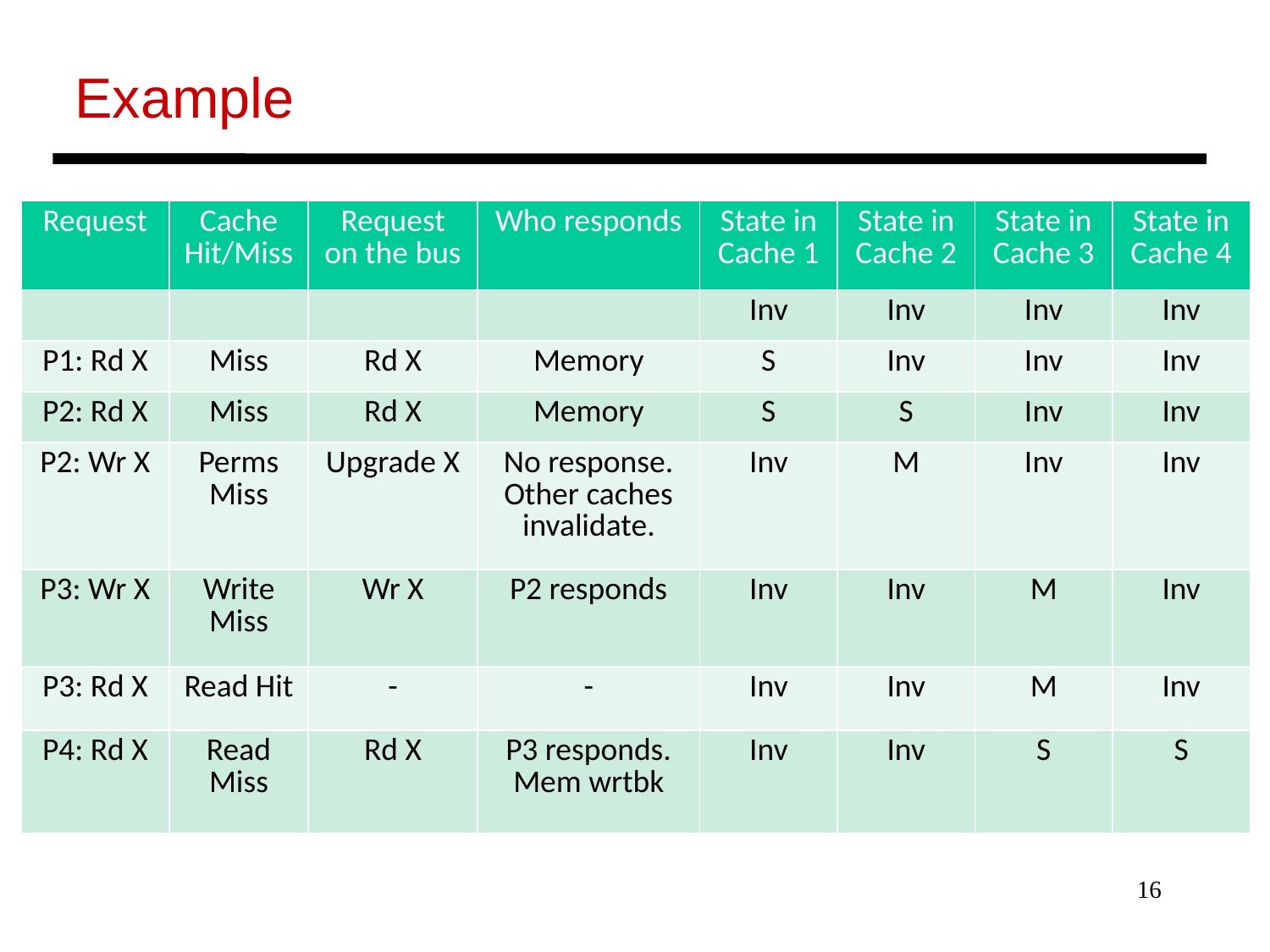

Example

| Request | Cache Hit/Miss | Request on the bus | Who responds | State in Cache 1 | State in Cache 2 | State in Cache 3 | State in Cache 4 |
| --- | --- | --- | --- | --- | --- | --- | --- |
|  |  |  |  | Inv | Inv | Inv | Inv |
| P1: Rd X | Miss | Rd X | Memory | S | Inv | Inv | Inv |
| P2: Rd X | Miss | Rd X | Memory | S | S | Inv | Inv |
| P2: Wr X | Perms Miss | Upgrade X | No response. Other caches invalidate. | Inv | M | Inv | Inv |
| P3: Wr X | Write Miss | Wr X | P2 responds | Inv | Inv | M | Inv |
| P3: Rd X | Read Hit | - | - | Inv | Inv | M | Inv |
| P4: Rd X | Read Miss | Rd X | P3 responds. Mem wrtbk | Inv | Inv | S | S |
16